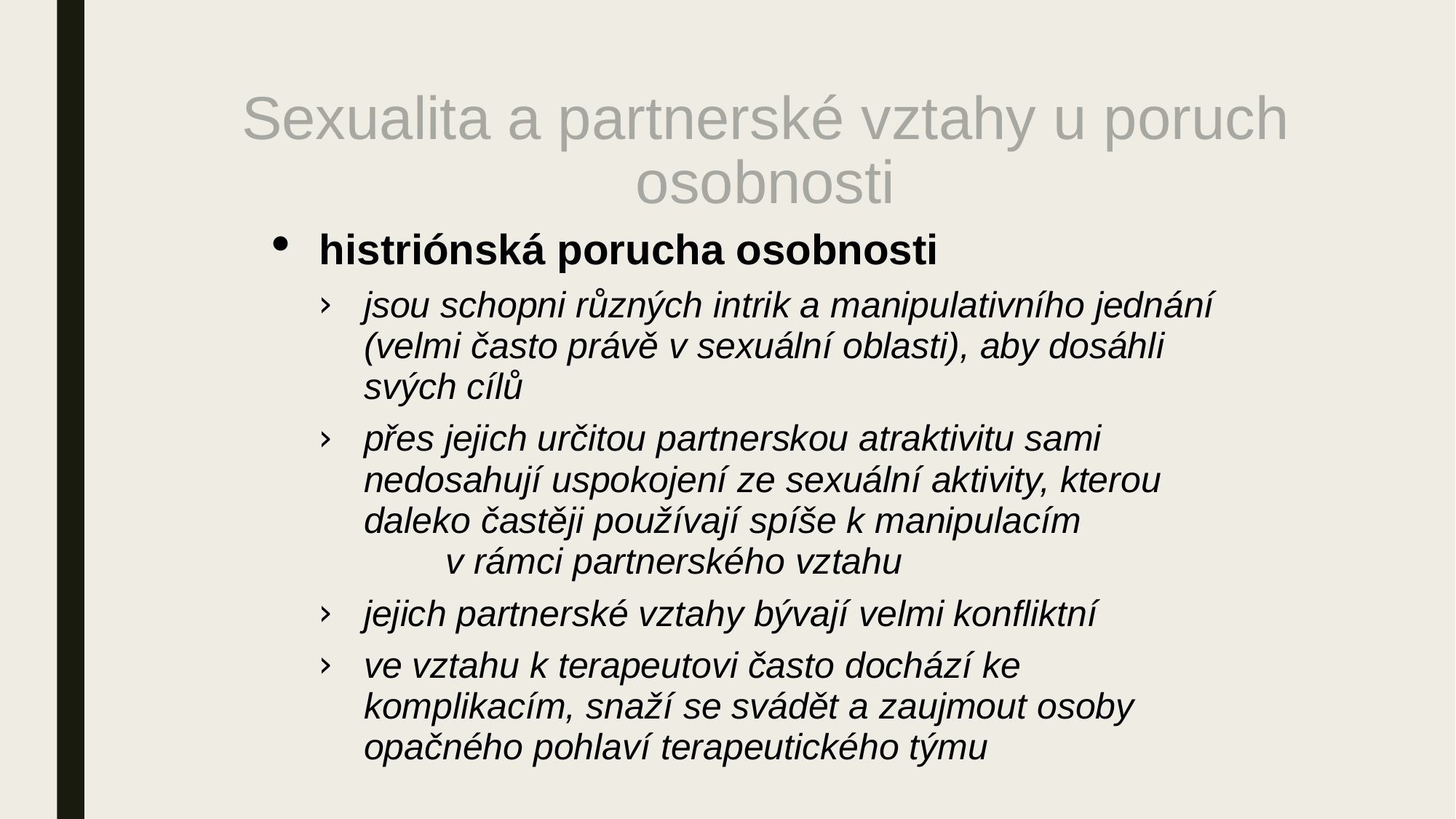

# Sexualita a partnerské vztahy u poruch osobnosti
histriónská porucha osobnosti
jsou schopni různých intrik a manipulativního jednání (velmi často právě v sexuální oblasti), aby dosáhli svých cílů
přes jejich určitou partnerskou atraktivitu sami nedosahují uspokojení ze sexuální aktivity, kterou daleko častěji používají spíše k manipulacím                      v rámci partnerského vztahu
jejich partnerské vztahy bývají velmi konfliktní
ve vztahu k terapeutovi často dochází ke komplikacím, snaží se svádět a zaujmout osoby opačného pohlaví terapeutického týmu